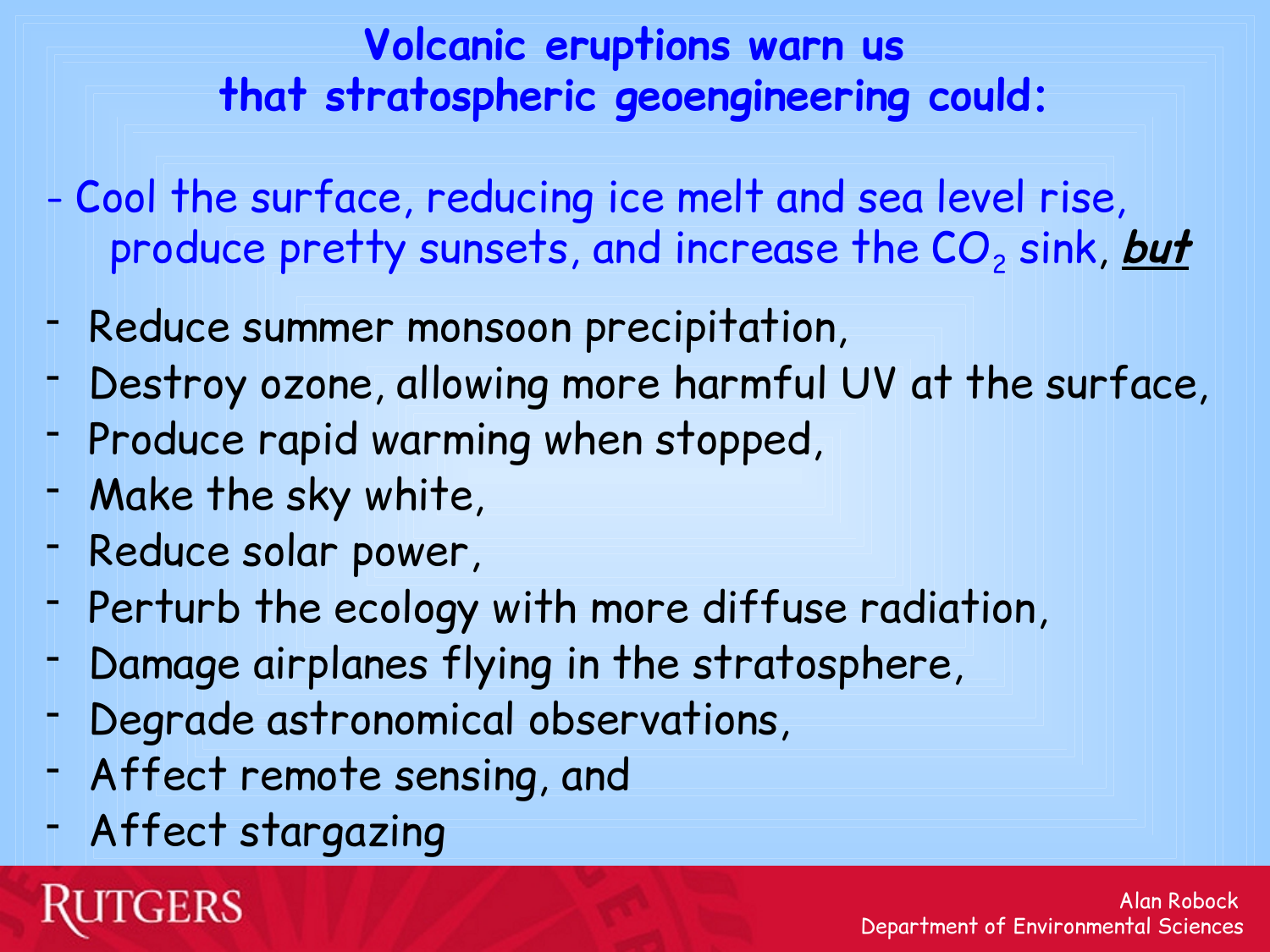

Volcanic eruptions warn us
that stratospheric geoengineering could:

- Cool the surface, reducing ice melt and sea level rise, produce pretty sunsets, and increase the CO2 sink, but
 Reduce summer monsoon precipitation,
 Destroy ozone, allowing more harmful UV at the surface,
 Produce rapid warming when stopped,
 Make the sky white,
 Reduce solar power,
 Perturb the ecology with more diffuse radiation,
 Damage airplanes flying in the stratosphere,
 Degrade astronomical observations,
 Affect remote sensing, and
 Affect stargazing